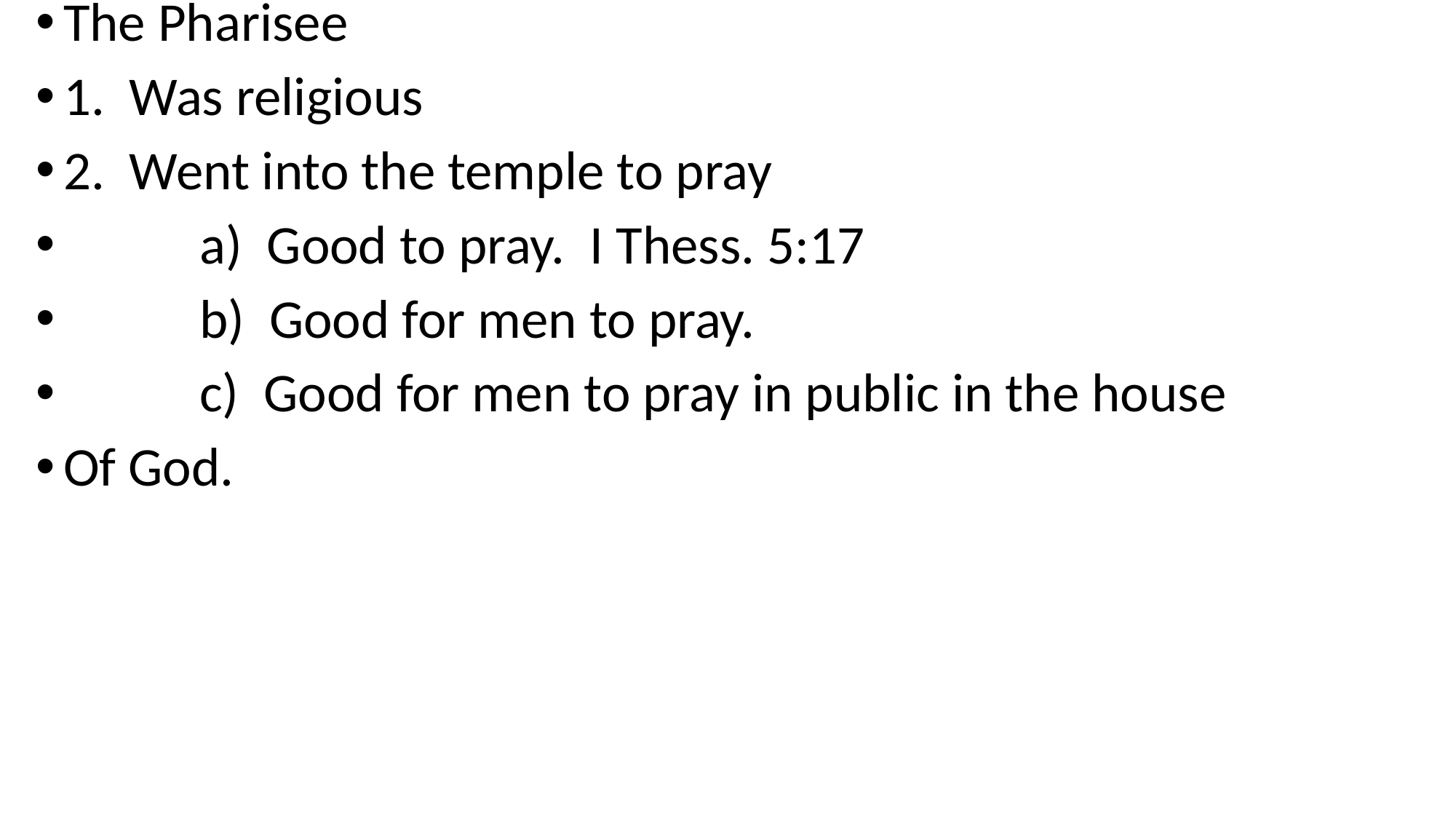

The Pharisee
1.  Was religious
2.  Went into the temple to pray
           a)  Good to pray.  I Thess. 5:17
           b)  Good for men to pray.
           c)  Good for men to pray in public in the house
Of God.